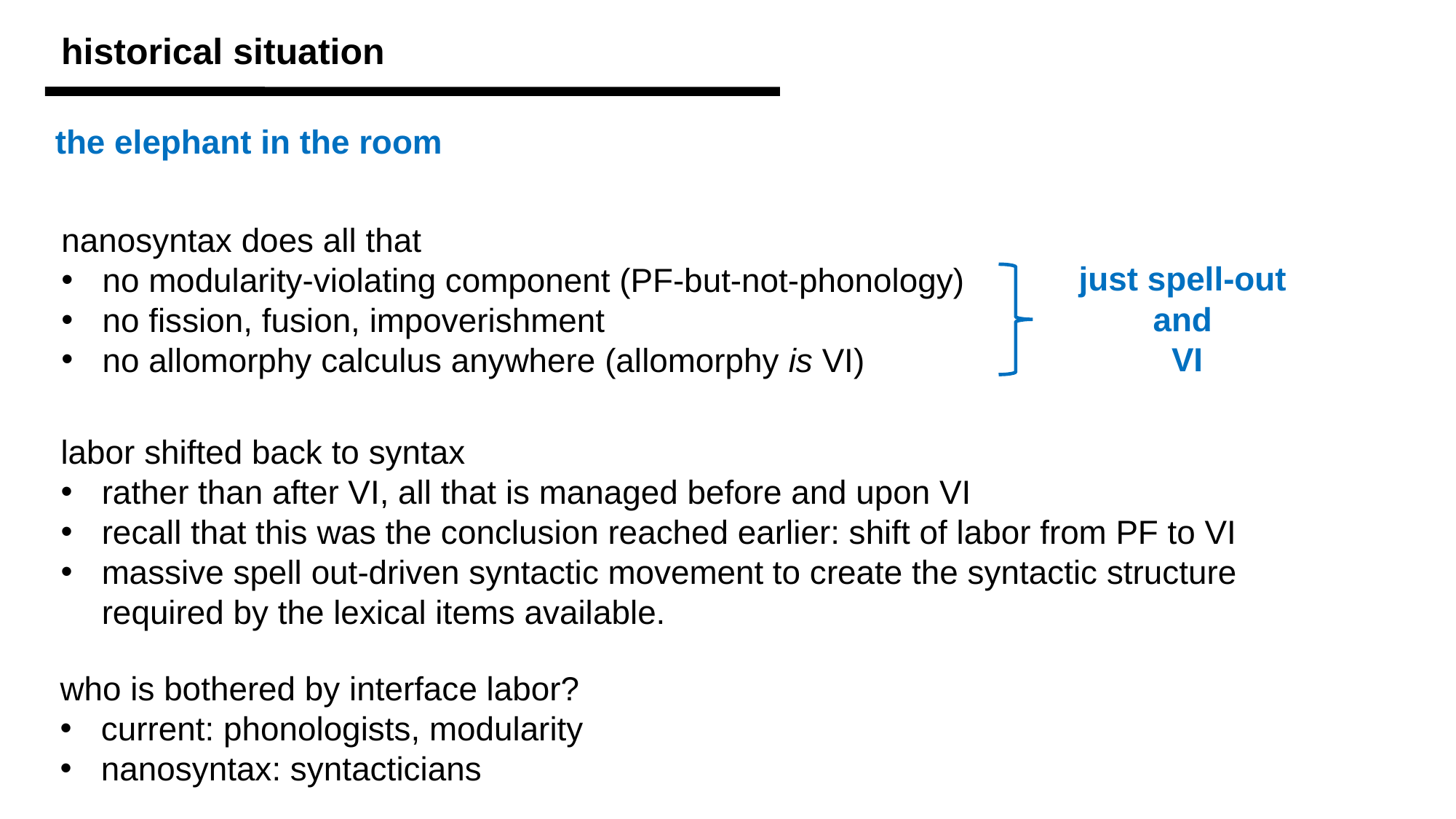

historical situation

the elephant in the room
nanosyntax does all that
no modularity-violating component (PF-but-not-phonology)
no fission, fusion, impoverishment
no allomorphy calculus anywhere (allomorphy is VI)
just spell-out
and
VI

labor shifted back to syntax
rather than after VI, all that is managed before and upon VI
recall that this was the conclusion reached earlier: shift of labor from PF to VI
massive spell out-driven syntactic movement to create the syntactic structure required by the lexical items available.

who is bothered by interface labor?
current: phonologists, modularity
nanosyntax: syntacticians